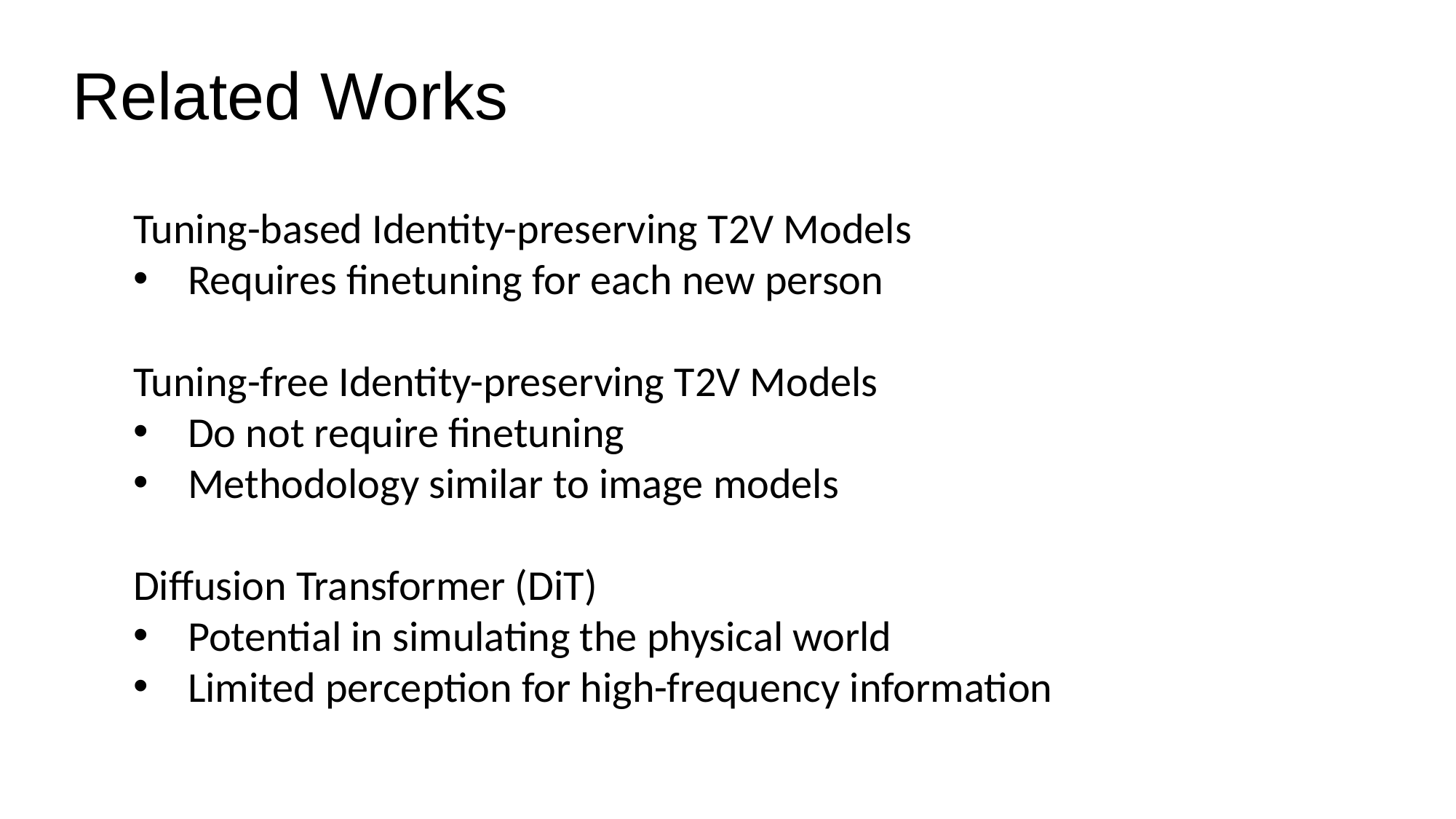

Related Works

Tuning-based Identity-preserving T2V Models
Requires finetuning for each new person

Tuning-free Identity-preserving T2V Models
Do not require finetuning
Methodology similar to image models

Diffusion Transformer (DiT)
Potential in simulating the physical world
Limited perception for high-frequency information